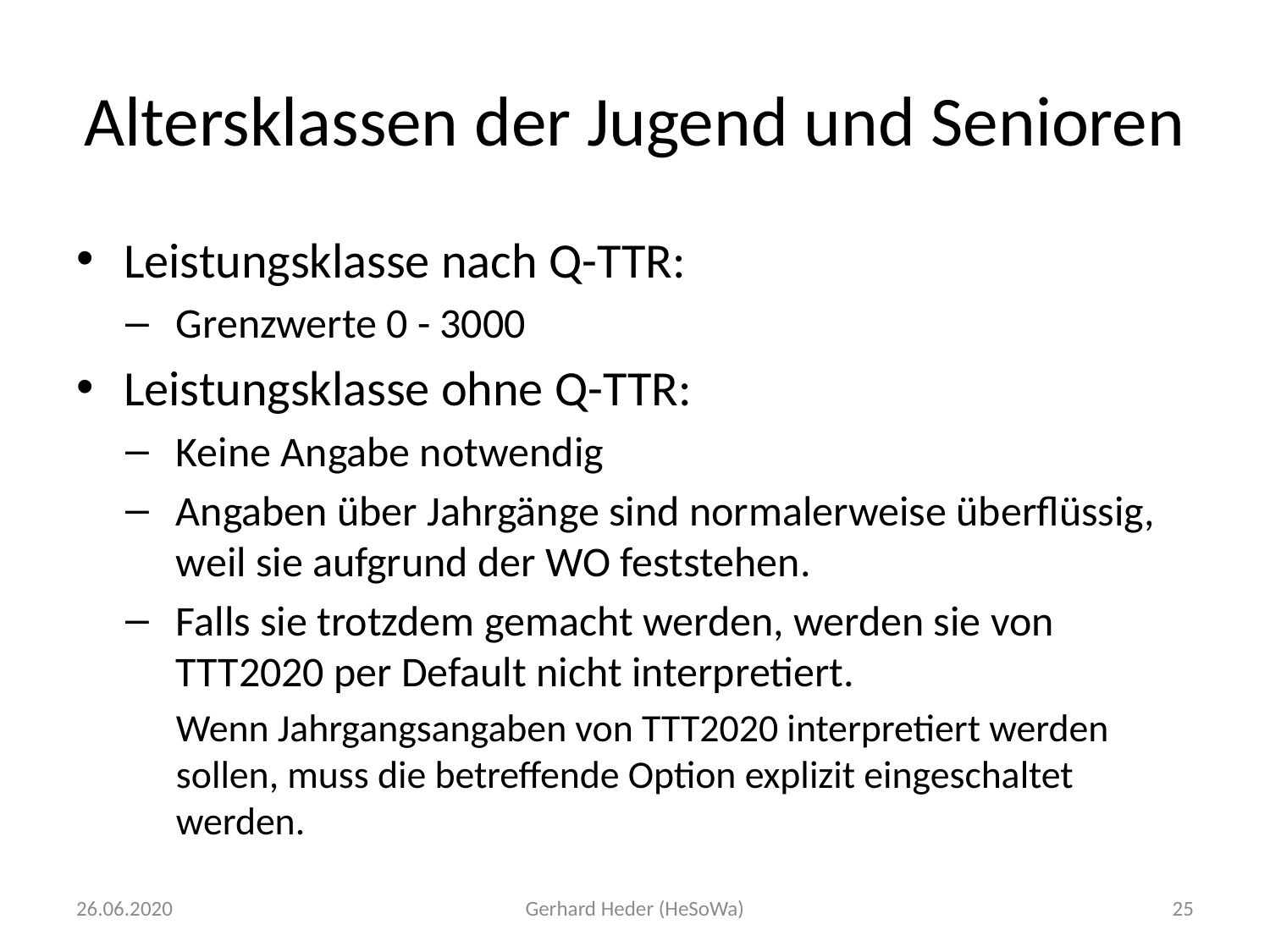

# Altersklassen der Jugend und Senioren
Leistungsklasse nach Q-TTR:
Grenzwerte 0 - 3000
Leistungsklasse ohne Q-TTR:
Keine Angabe notwendig
Angaben über Jahrgänge sind normalerweise überflüssig, weil sie aufgrund der WO feststehen.
Falls sie trotzdem gemacht werden, werden sie von TTT2020 per Default nicht interpretiert.
Wenn Jahrgangsangaben von TTT2020 interpretiert werden sollen, muss die betreffende Option explizit eingeschaltet werden.

26.06.2020
Gerhard Heder (HeSoWa)
25